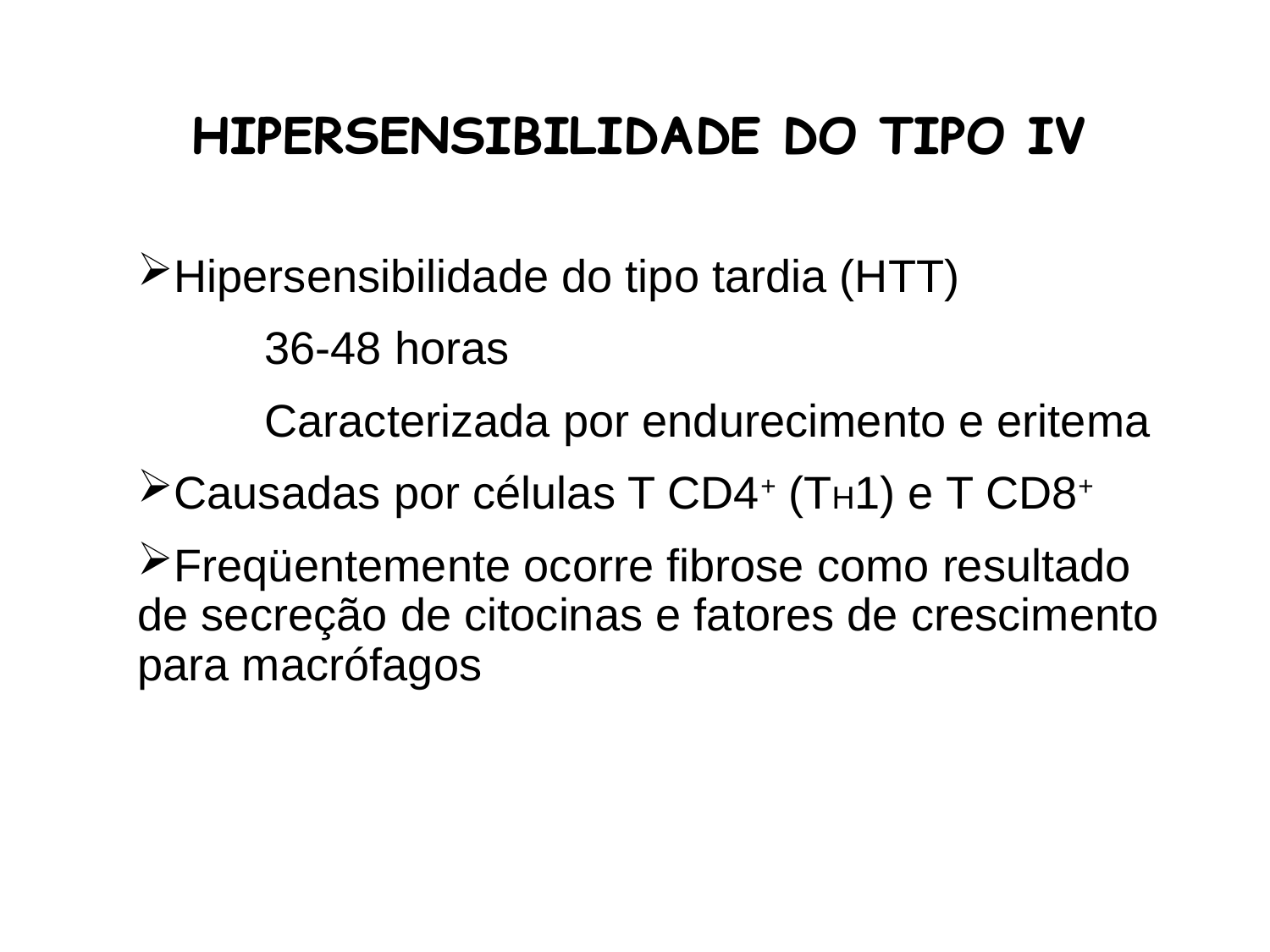

HIPERSENSIBILIDADE DO TIPO IV
Hipersensibilidade do tipo tardia (HTT)
	36-48 horas
	Caracterizada por endurecimento e eritema
Causadas por células T CD4+ (TH1) e T CD8+
Freqüentemente ocorre fibrose como resultado de secreção de citocinas e fatores de crescimento para macrófagos